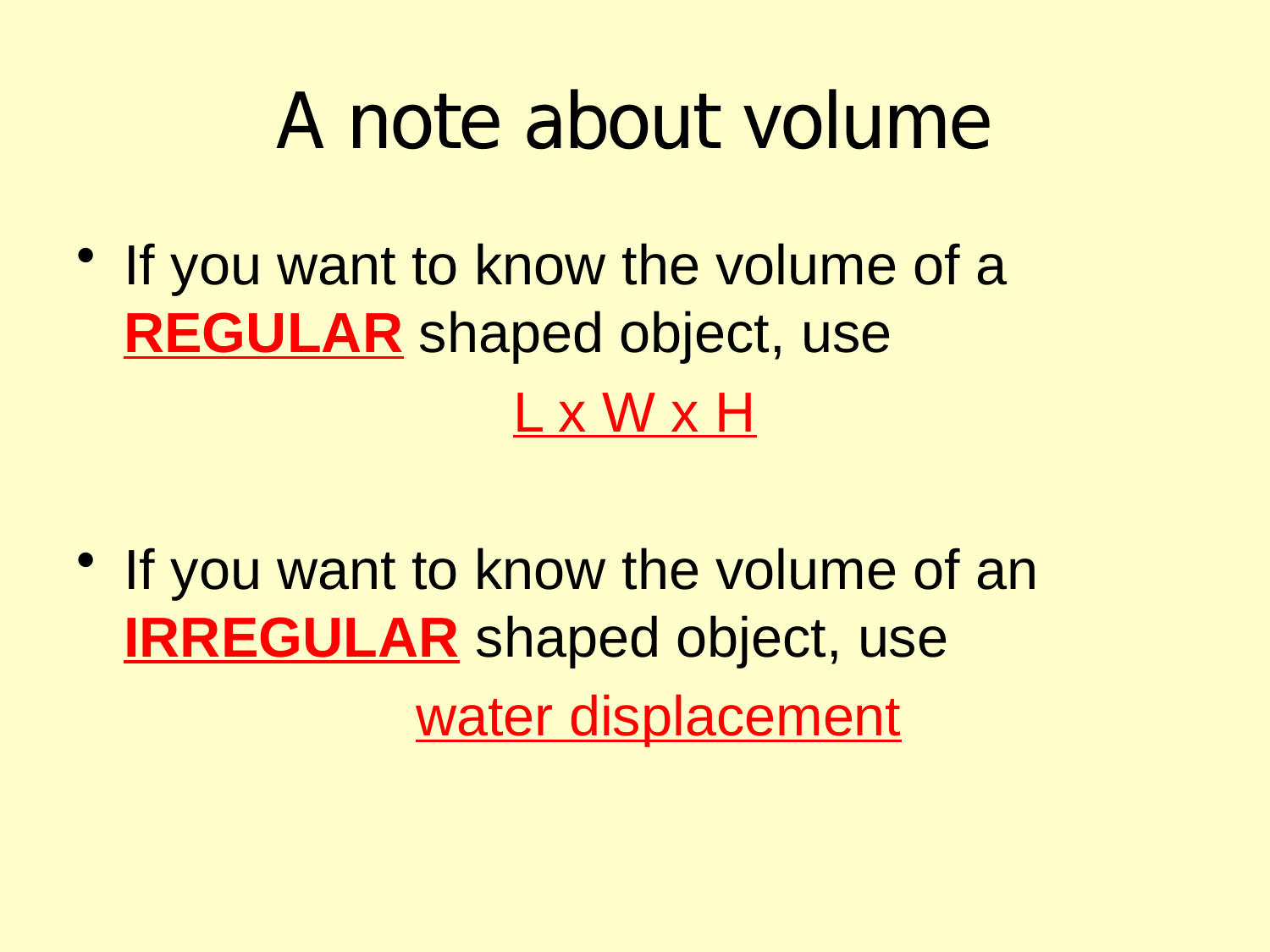

# A note about volume
If you want to know the volume of a REGULAR shaped object, use
L x W x H

If you want to know the volume of an IRREGULAR shaped object, use
	water displacement